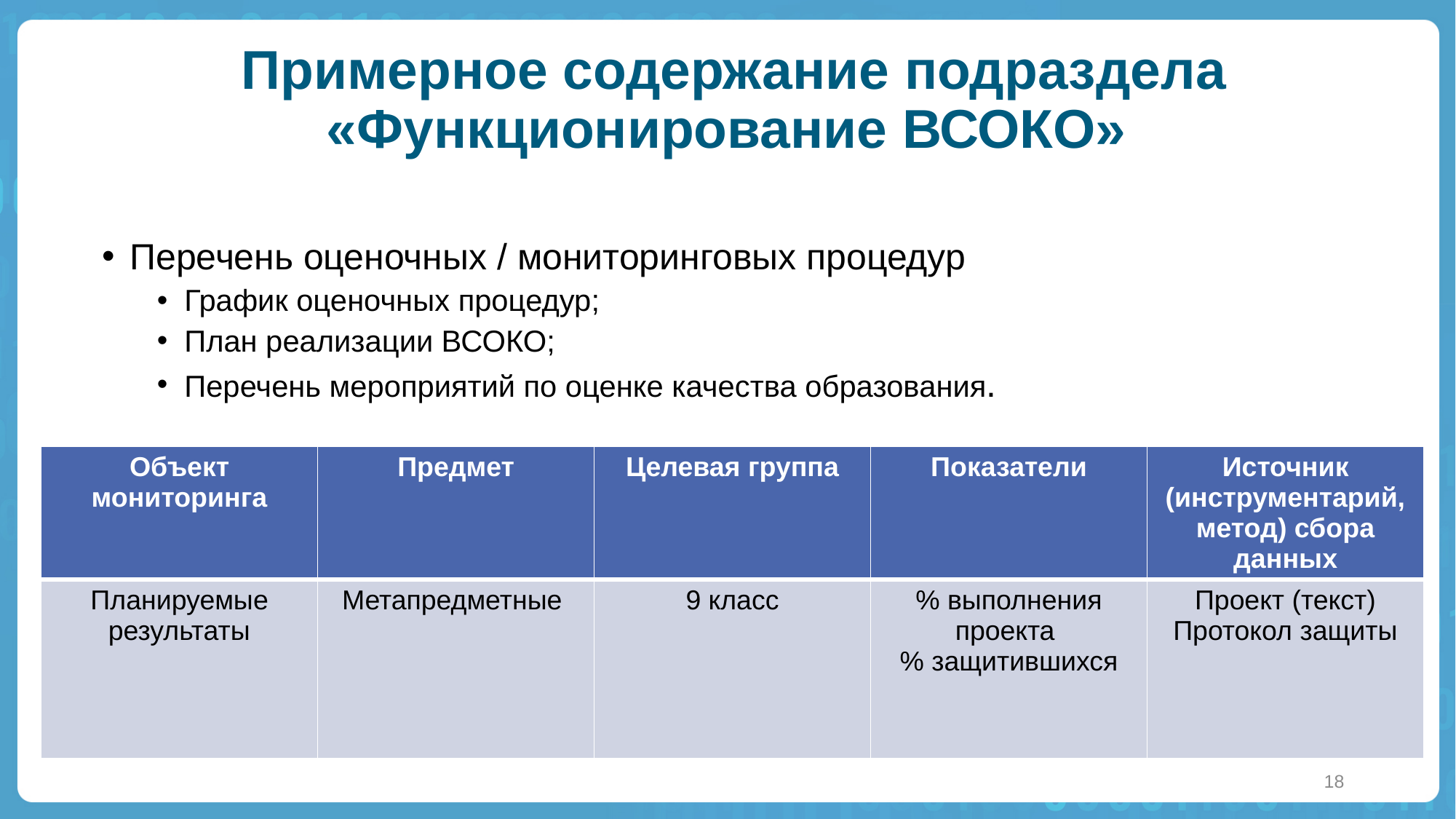

# Примерное содержание подраздела «Функционирование ВСОКО»

Перечень оценочных / мониторинговых процедур
График оценочных процедур;
План реализации ВСОКО;
Перечень мероприятий по оценке качества образования.
| Объект мониторинга | Предмет | Целевая группа | Показатели | Источник (инструментарий, метод) сбора данных |
| --- | --- | --- | --- | --- |
| Планируемые результаты | Метапредметные | 9 класс | % выполнения проекта % защитившихся | Проект (текст) Протокол защиты |
18